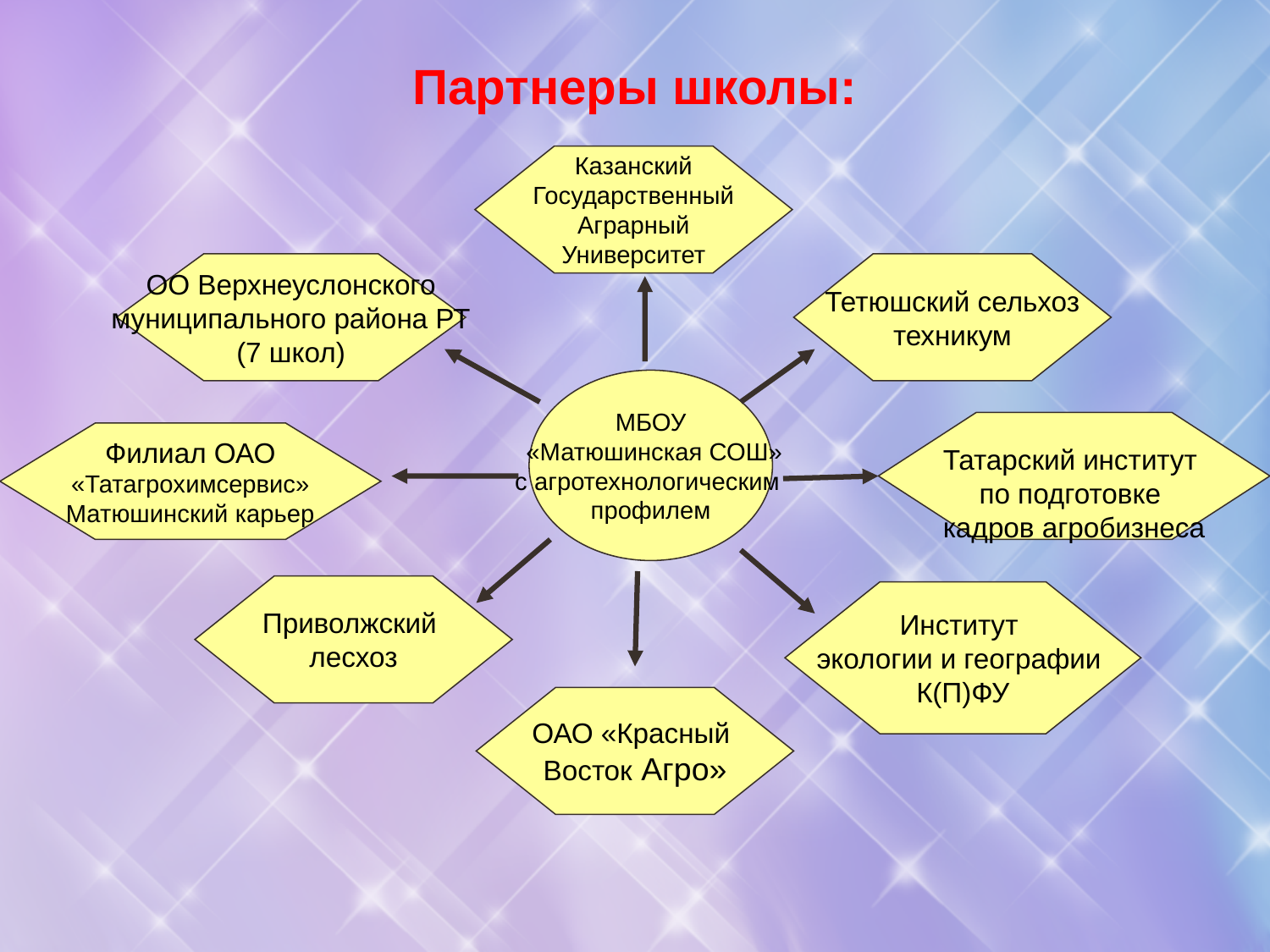

Партнеры школы:
Казанский
Государственный
Аграрный
Университет
ОО Верхнеуслонского
муниципального района РТ
(7 школ)
Тетюшский сельхоз
техникум

МБОУ
 «Матюшинская СОШ»
с агротехнологическим
профилем

Татарский институт
по подготовке
кадров агробизнеса
Филиал ОАО
 «Татагрохимсервис»
Матюшинский карьер

Приволжский
лесхоз

Институт
экологии и географии
К(П)ФУ
ОАО «Красный
Восток Агро»